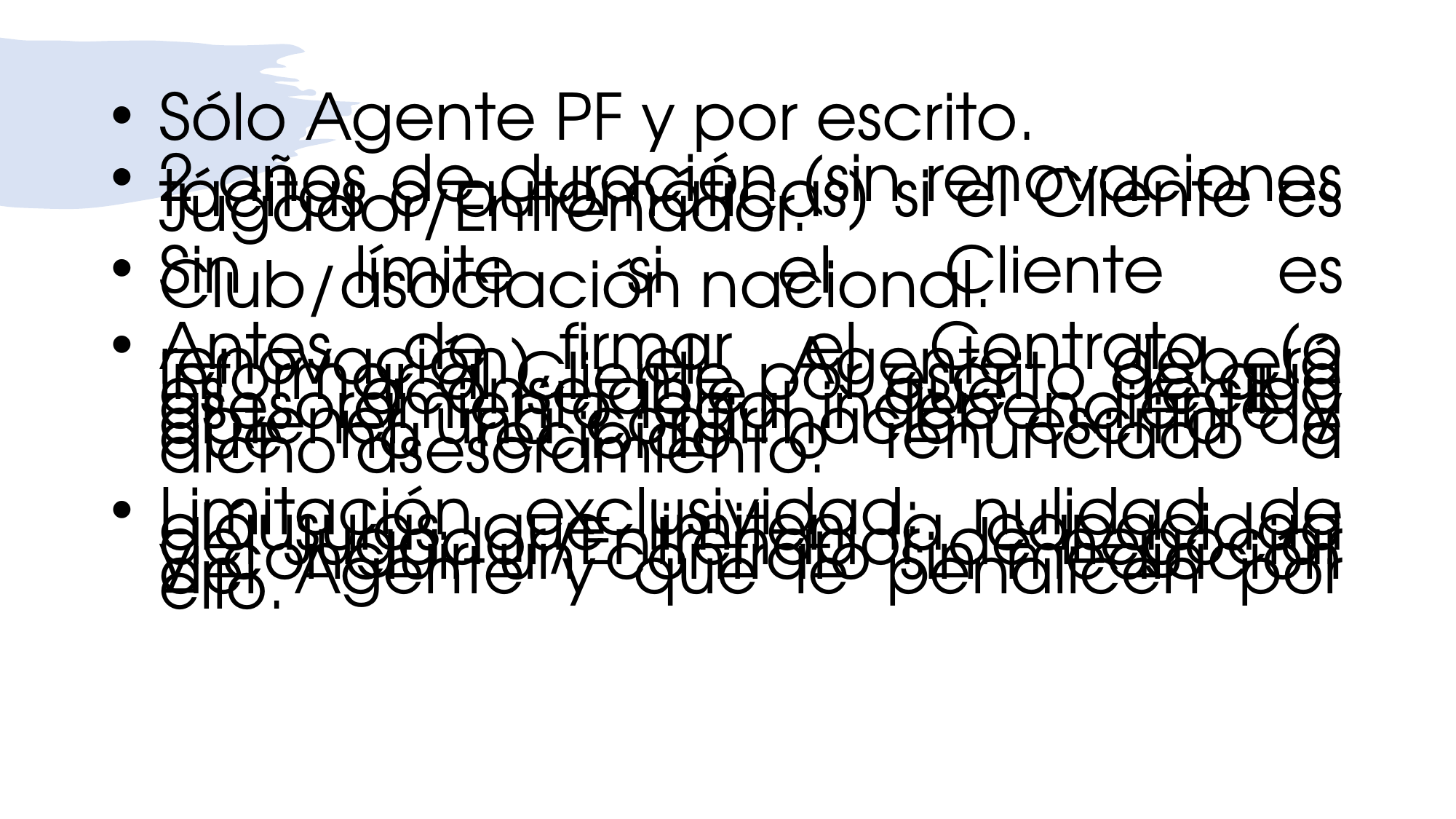

Sólo Agente PF y por escrito.

2 años de duración (sin renovaciones tácitas o automáticas) si el Cliente es Jugador/Entrenador.

Sin límite si el Cliente es Club/asociación nacional.

Antes de firmar el Contrato (o renovación), el Agente deberá informar al Cliente por escrito de que es aconsejable que reciba asesoramiento legal independiente y obtener una confirmación escrita de que ha recibido o renunciado a dicho asesoramiento.

Limitación exclusividad: nulidad de cláusulas que limiten la capacidad del Jugador/Entrenador de negociar y concluir un contrato sin mediación del Agente y que le penalicen por ello.